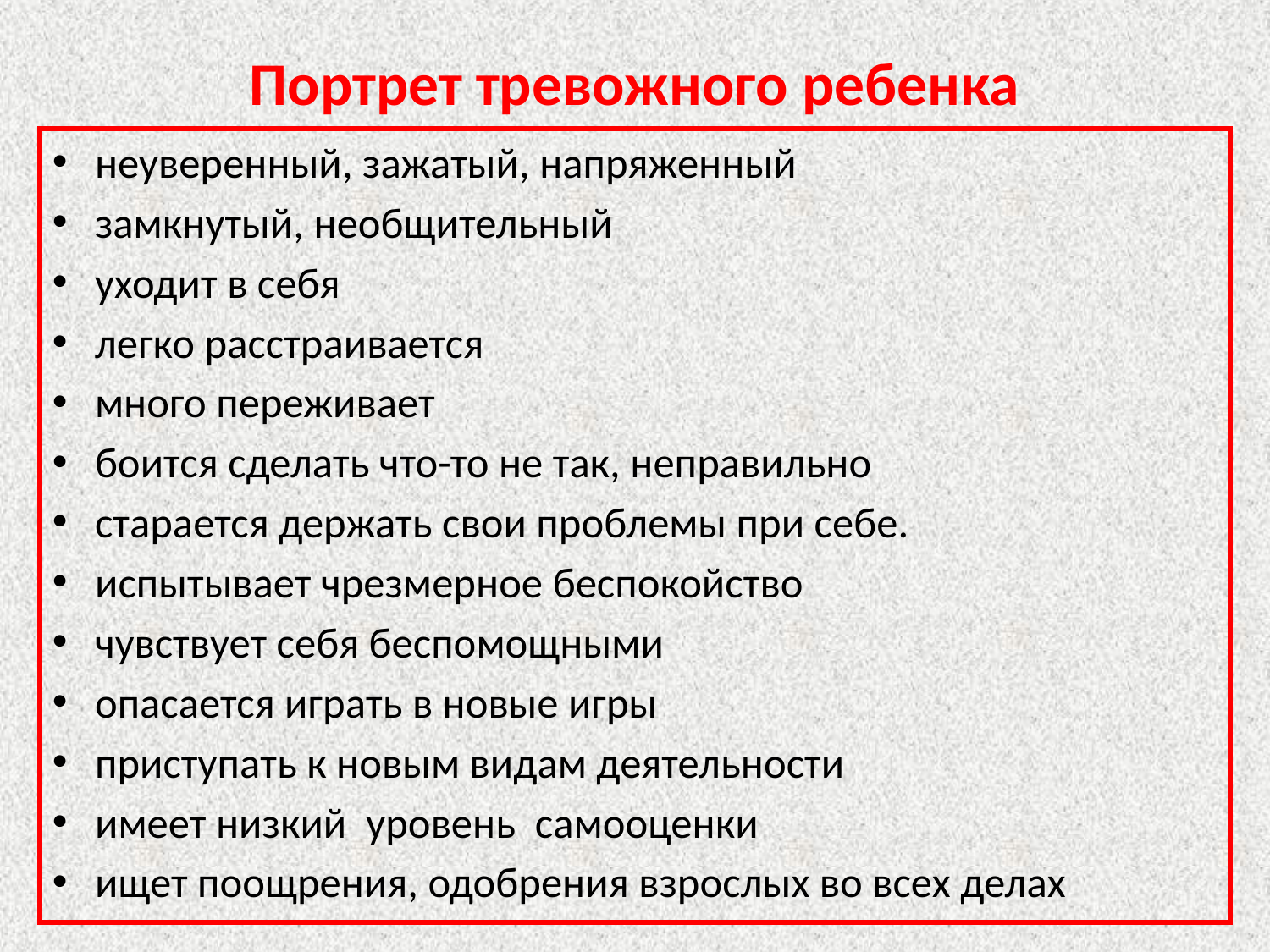

# Портрет тревожного ребенка
неуверенный, зажатый, напряженный
замкнутый, необщительный
уходит в себя
легко расстраивается
много переживает
боится сделать что-то не так, неправильно
старается держать свои проблемы при себе.
испытывает чрезмерное беспокойство
чувствует себя беспомощными
опасается играть в новые игры
приступать к новым видам деятельности
имеет низкий  уровень  самооценки
ищет поощрения, одобрения взрослых во всех делах